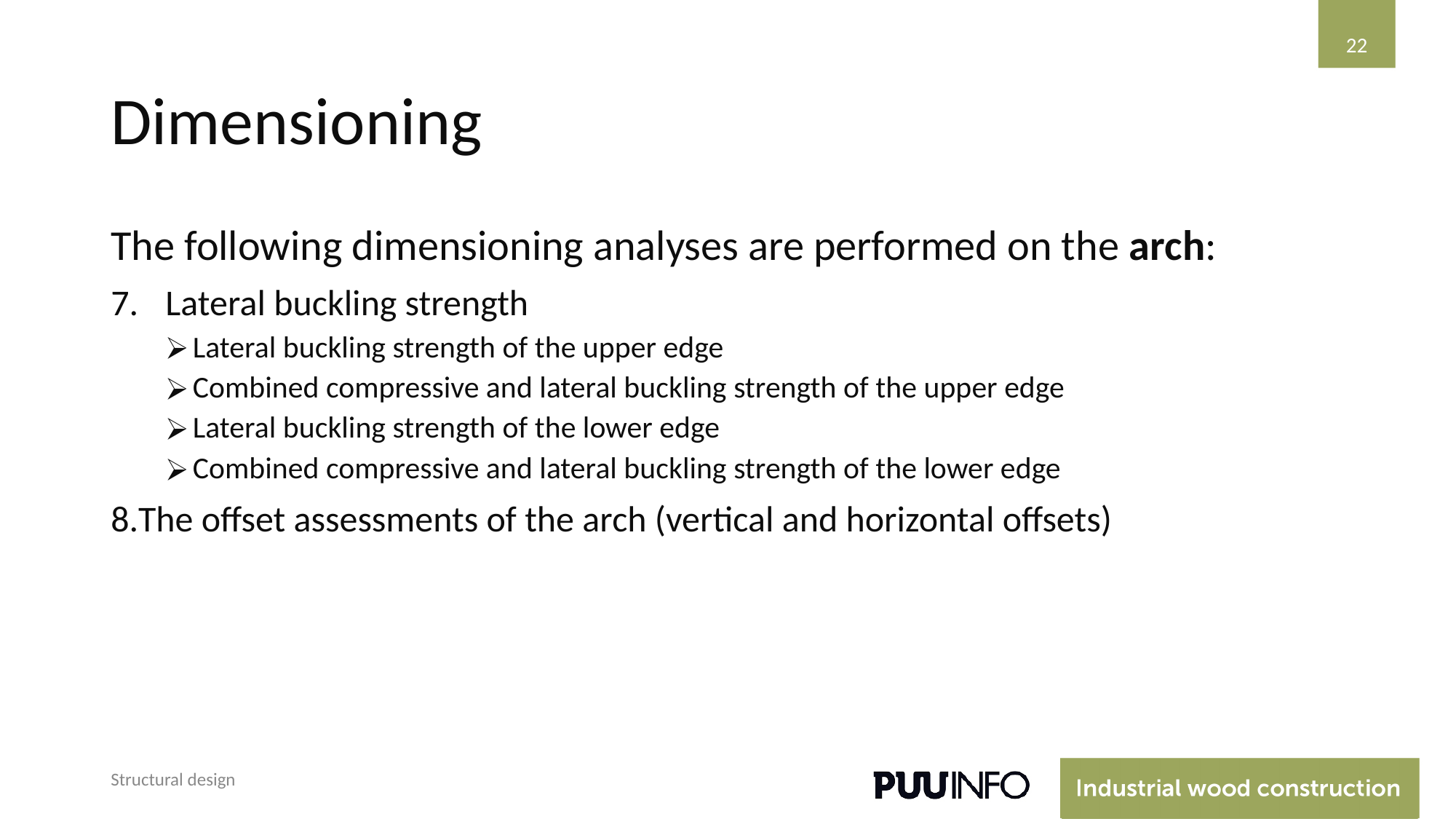

22
# Dimensioning
The following dimensioning analyses are performed on the arch:
Lateral buckling strength
Lateral buckling strength of the upper edge
Combined compressive and lateral buckling strength of the upper edge
Lateral buckling strength of the lower edge
Combined compressive and lateral buckling strength of the lower edge
The offset assessments of the arch (vertical and horizontal offsets)

Structural design